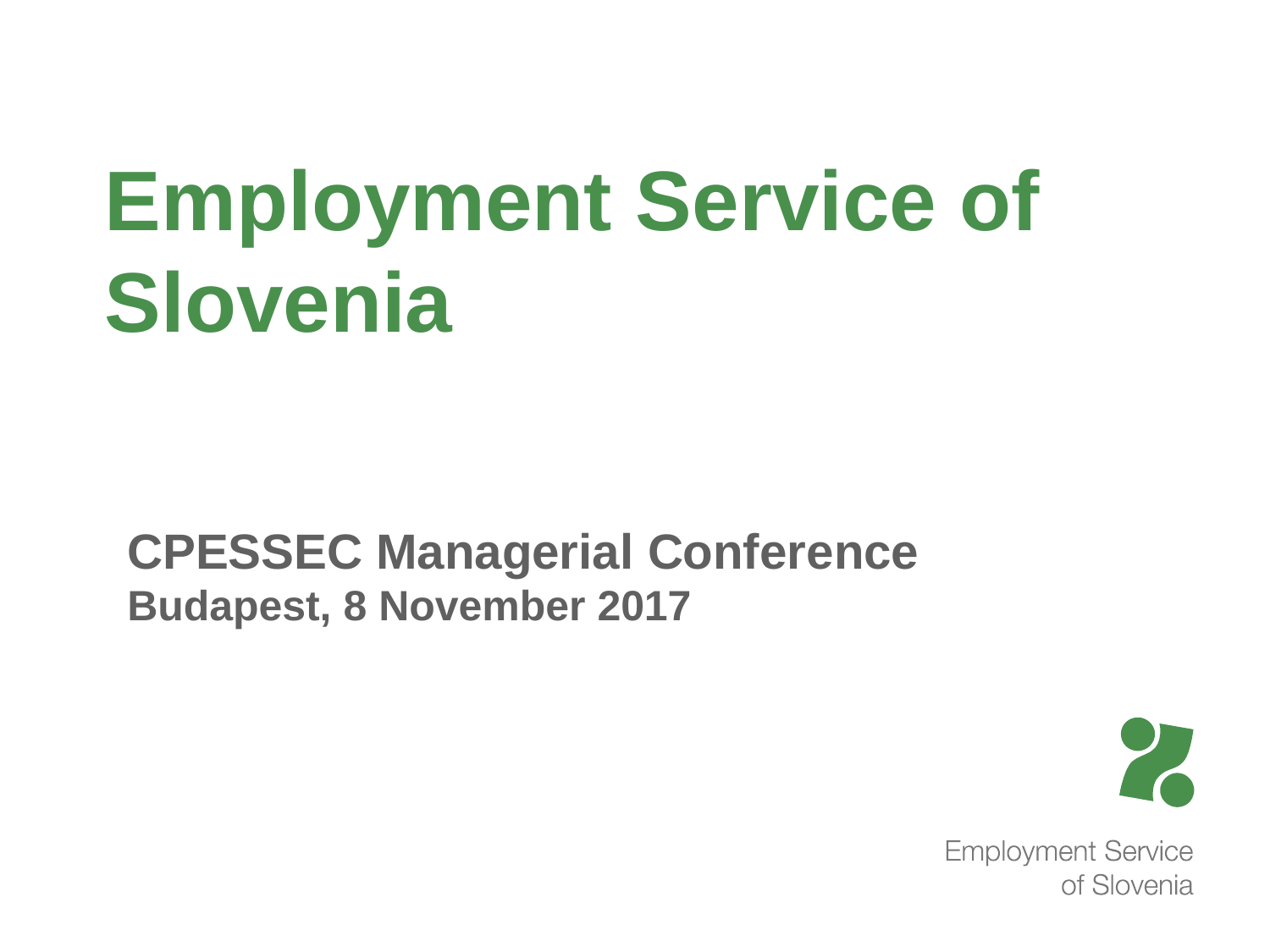

# Employment Service of Slovenia
CPESSEC Managerial Conference
Budapest, 8 November 2017